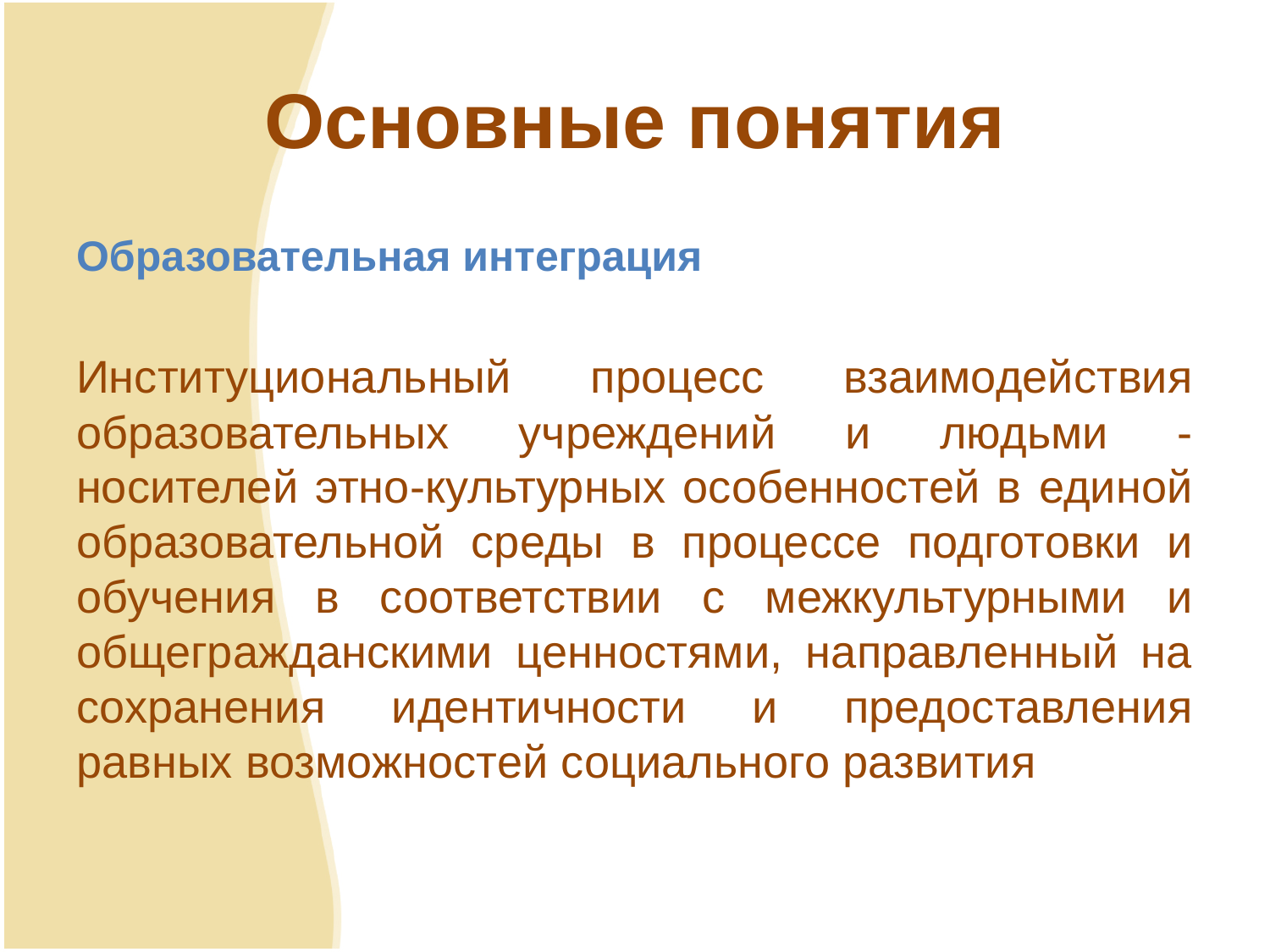

# Основные понятия
Образовательная интеграция

Институциональный процесс взаимодействия образовательных учреждений и людьми - носителей этно-культурных особенностей в единой образовательной среды в процессе подготовки и обучения в соответствии с межкультурными и общегражданскими ценностями, направленный на сохранения идентичности и предоставления равных возможностей социального развития